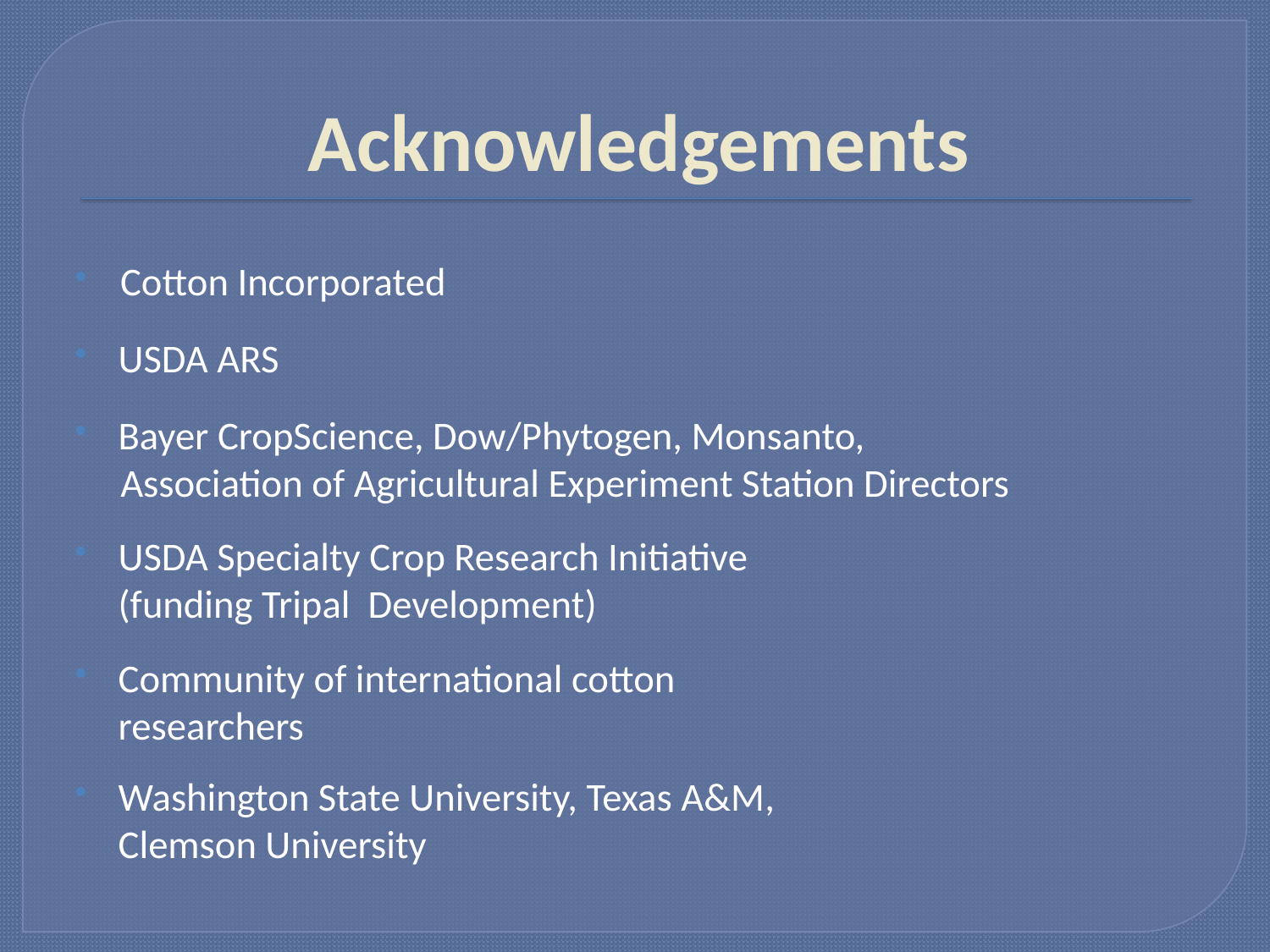

# Acknowledgements
 Cotton Incorporated

 USDA ARS

 Bayer CropScience, Dow/Phytogen, Monsanto,
     Association of Agricultural Experiment Station Directors
 USDA Specialty Crop Research Initiative
 (funding Tripal  Development)

 Community of international cotton
 researchers

 Washington State University, Texas A&M,
 Clemson University